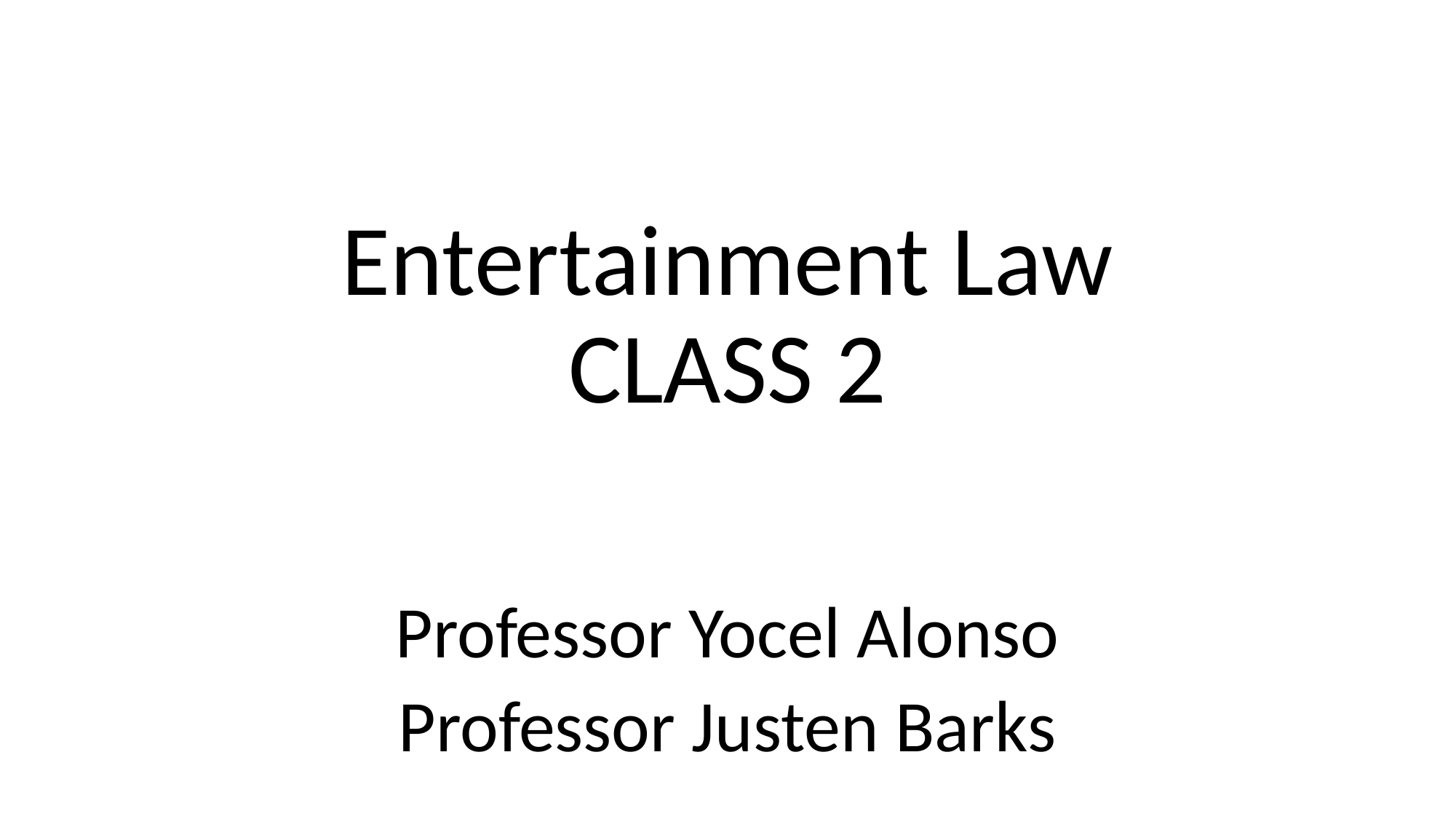

# Entertainment Law CLASS 2
Professor Yocel Alonso
Professor Justen Barks